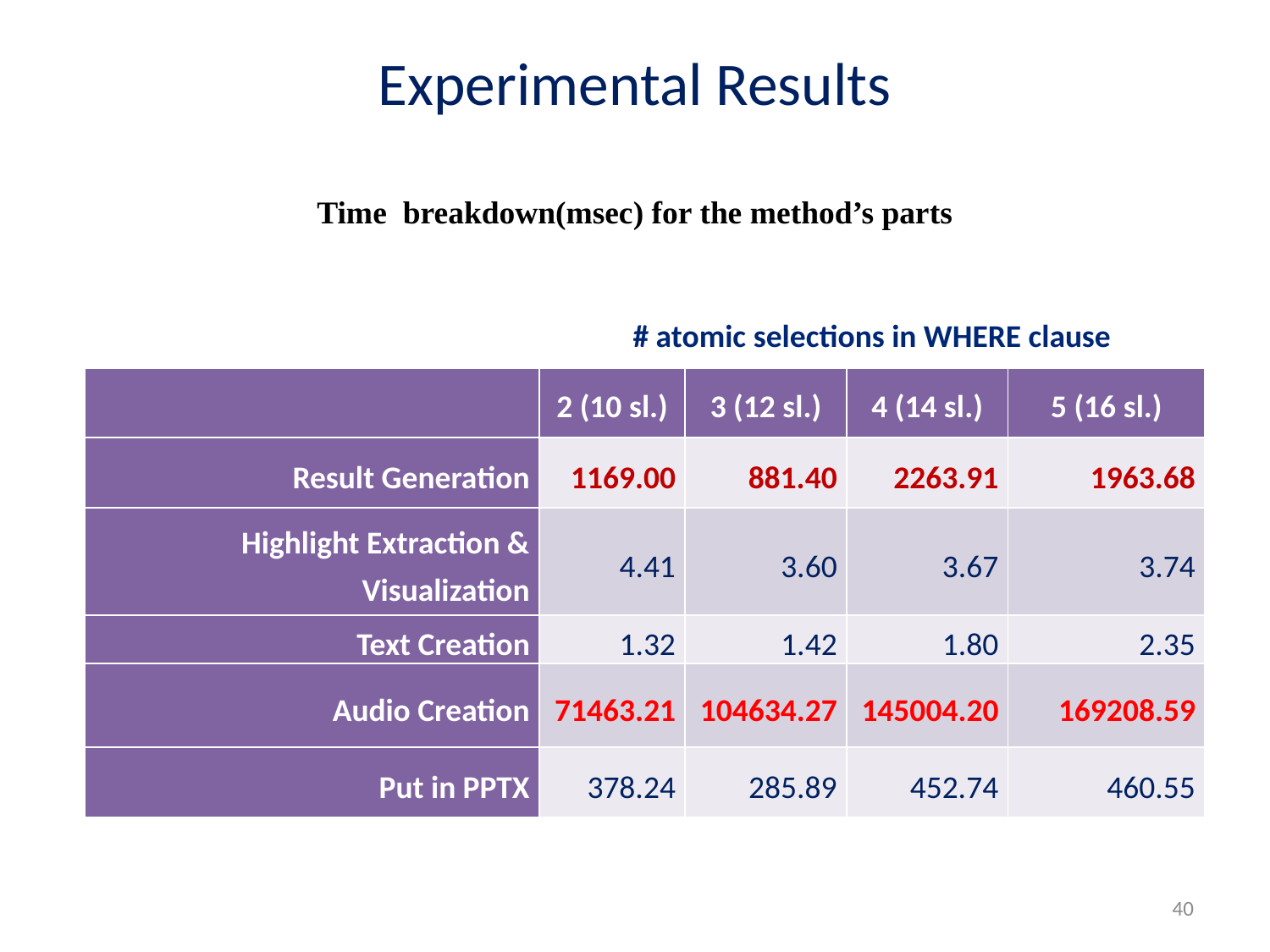

# Experimental Results
Time  breakdown(msec) for the method’s parts
|  | # atomic selections in WHERE clause |  |  |  |
| --- | --- | --- | --- | --- |
|  | 2 (10 sl.) | 3 (12 sl.) | 4 (14 sl.) | 5 (16 sl.) |
| Result Generation | 1169.00 | 881.40 | 2263.91 | 1963.68 |
| Highlight Extraction & Visualization | 4.41 | 3.60 | 3.67 | 3.74 |
| Text Creation | 1.32 | 1.42 | 1.80 | 2.35 |
| Audio Creation | 71463.21 | 104634.27 | 145004.20 | 169208.59 |
| Put in PPTX | 378.24 | 285.89 | 452.74 | 460.55 |
40